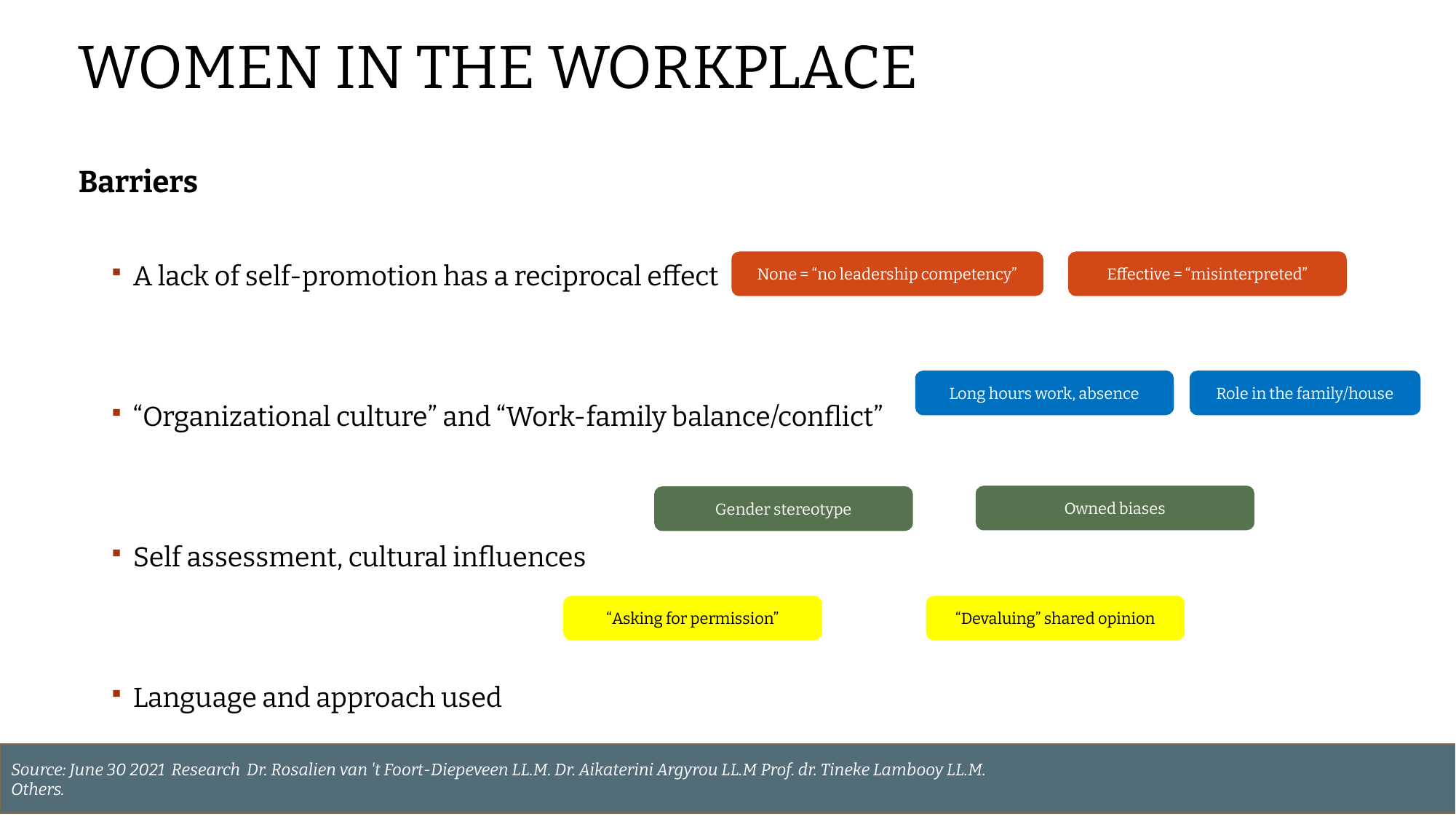

# Women in the workplace
Barriers

A lack of self-promotion has a reciprocal effect

“Organizational culture” and “Work-family balance/conflict”

Self assessment, cultural influences

Language and approach used

None = “no leadership competency”
Effective = “misinterpreted”
Role in the family/house
Long hours work, absence
Owned biases
Gender stereotype
“Asking for permission”
“Devaluing” shared opinion
Source: June 30 2021  Research  Dr. Rosalien van 't Foort-Diepeveen LL.M. Dr. Aikaterini Argyrou LL.M Prof. dr. Tineke Lambooy LL.M.
Others.